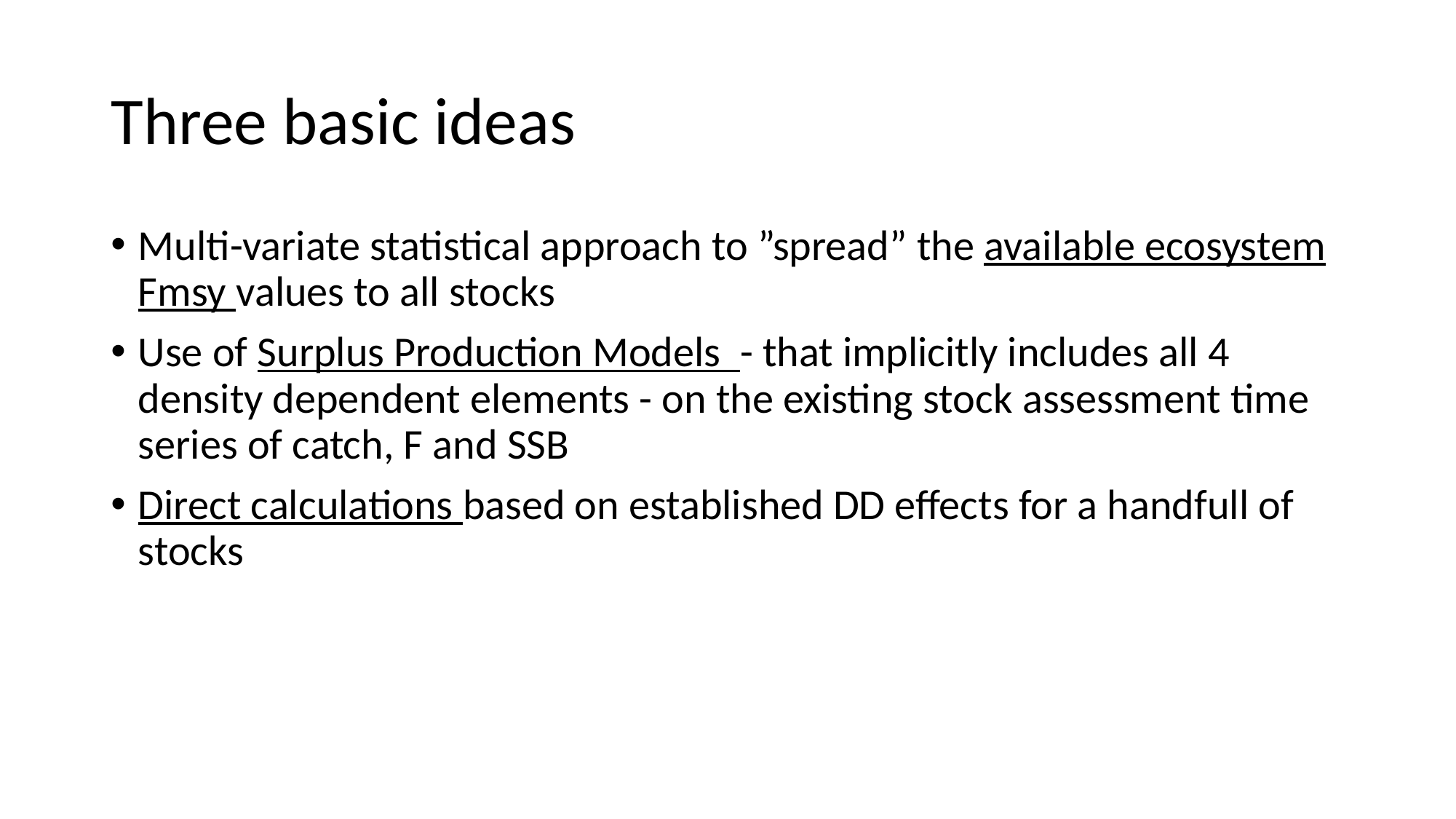

# Three basic ideas
Multi-variate statistical approach to ”spread” the available ecosystem Fmsy values to all stocks
Use of Surplus Production Models  - that implicitly includes all 4 density dependent elements - on the existing stock assessment time series of catch, F and SSB
Direct calculations based on established DD effects for a handfull of stocks